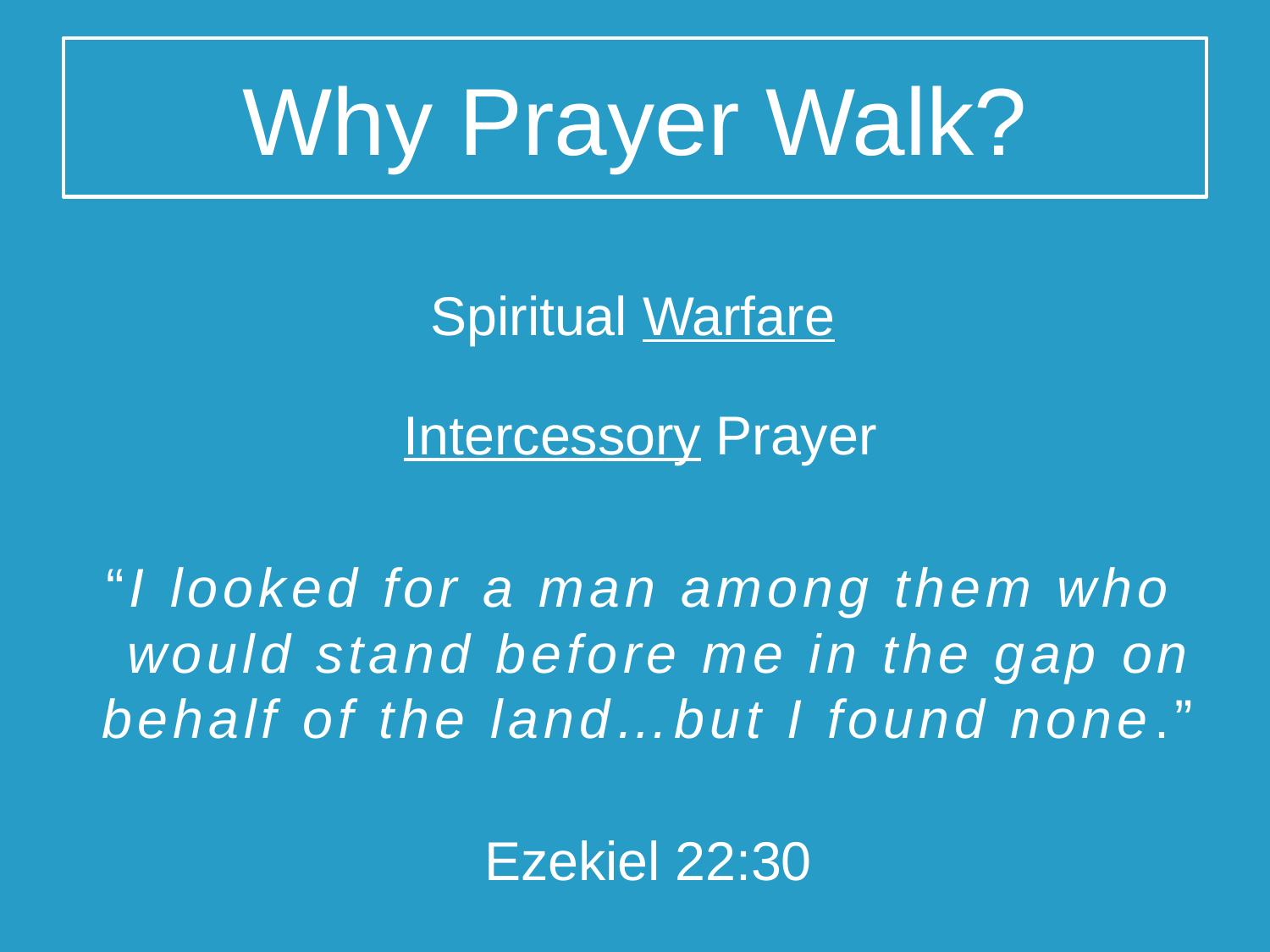

# Why Prayer Walk?
Spiritual Warfare

Intercessory Prayer

“I looked for a man among them who would stand before me in the gap on behalf of the land…but I found none.”
 Ezekiel 22:30